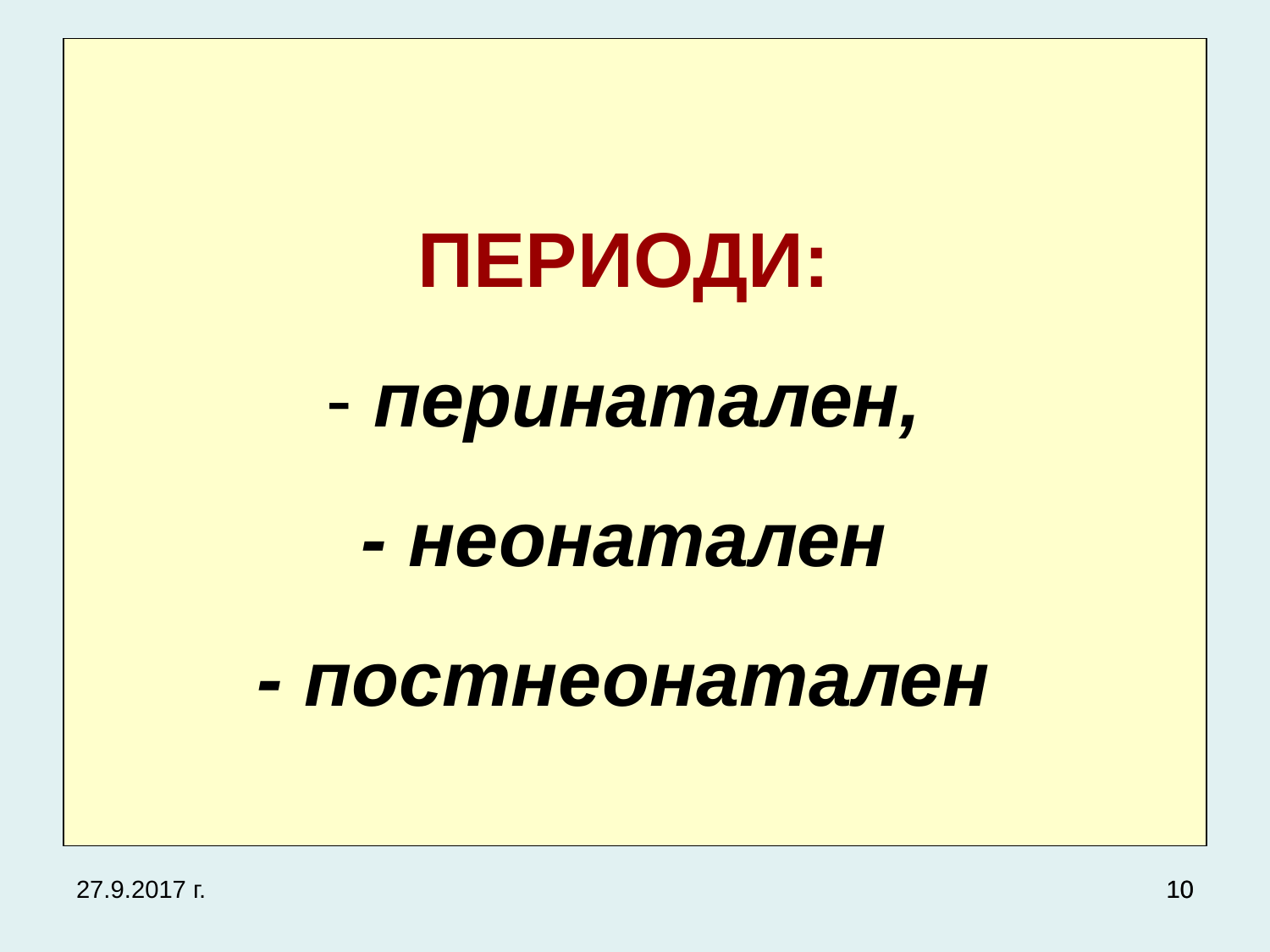

# ПЕРИОДИ: - перинатален, - неонатален - постнеонатален
27.9.2017 г.
10
10